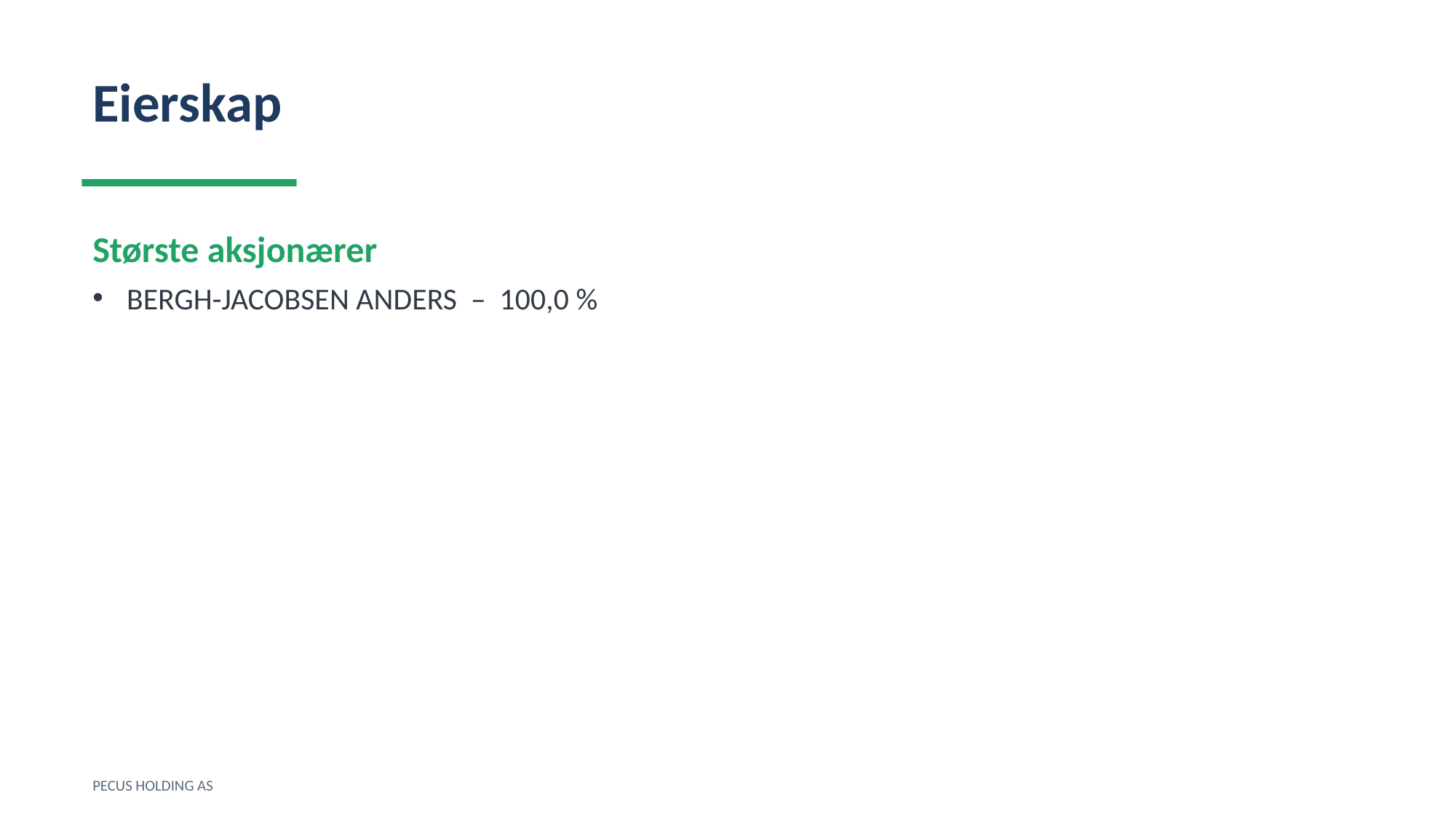

Eierskap

Største aksjonærer
BERGH-JACOBSEN ANDERS  –  100,0 %
PECUS HOLDING AS